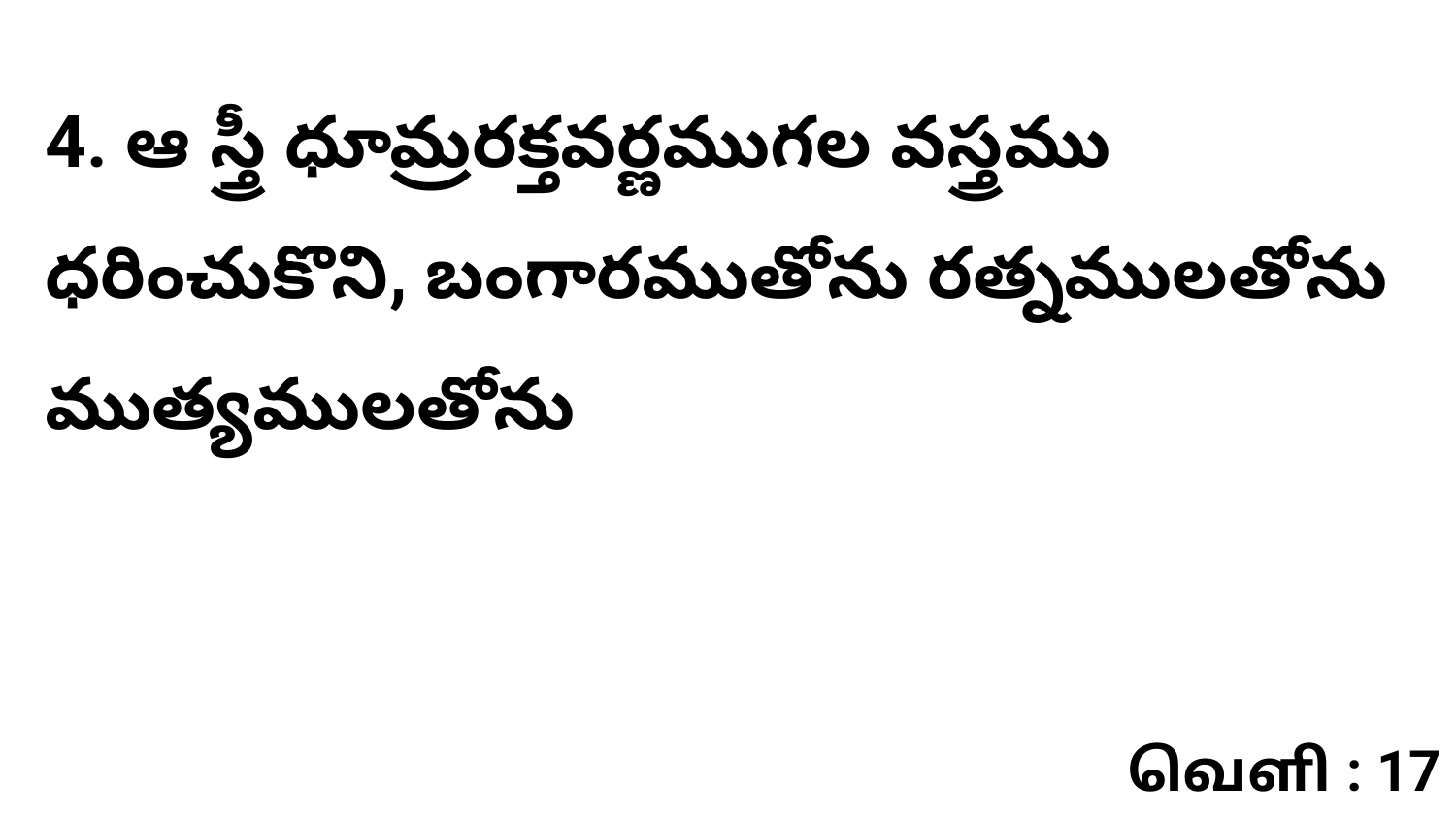

4. ఆ స్త్రీ ధూమ్రరక్తవర్ణముగల వస్త్రము ధరించుకొని, బంగారముతోను రత్నములతోను ముత్యములతోను
வெளி : 17